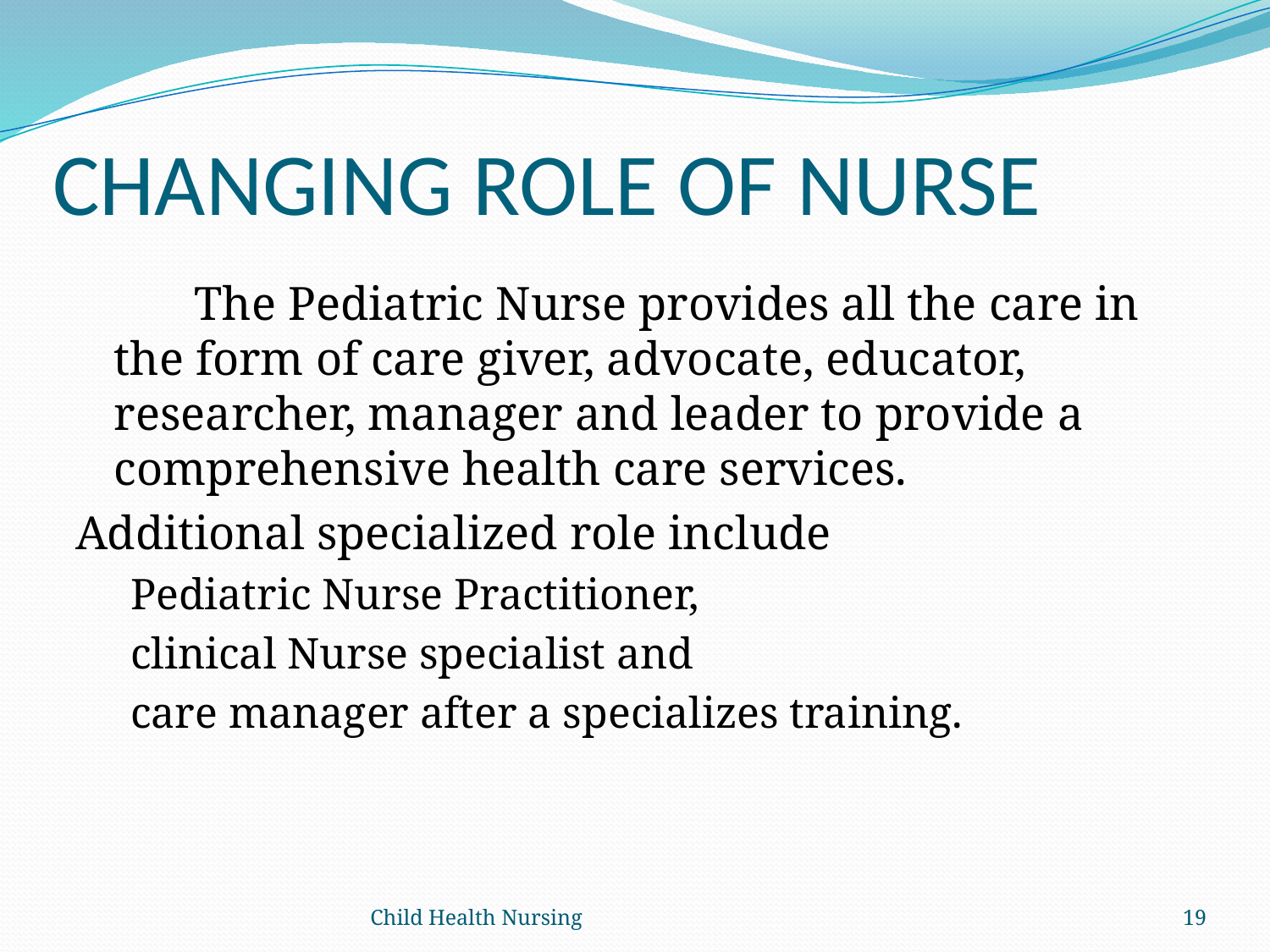

# CHANGING ROLE OF NURSE
          The Pediatric Nurse provides all the care in the form of care giver, advocate, educator, researcher, manager and leader to provide a comprehensive health care services.
Additional specialized role include
Pediatric Nurse Practitioner,
clinical Nurse specialist and
care manager after a specializes training.
Child Health Nursing
19